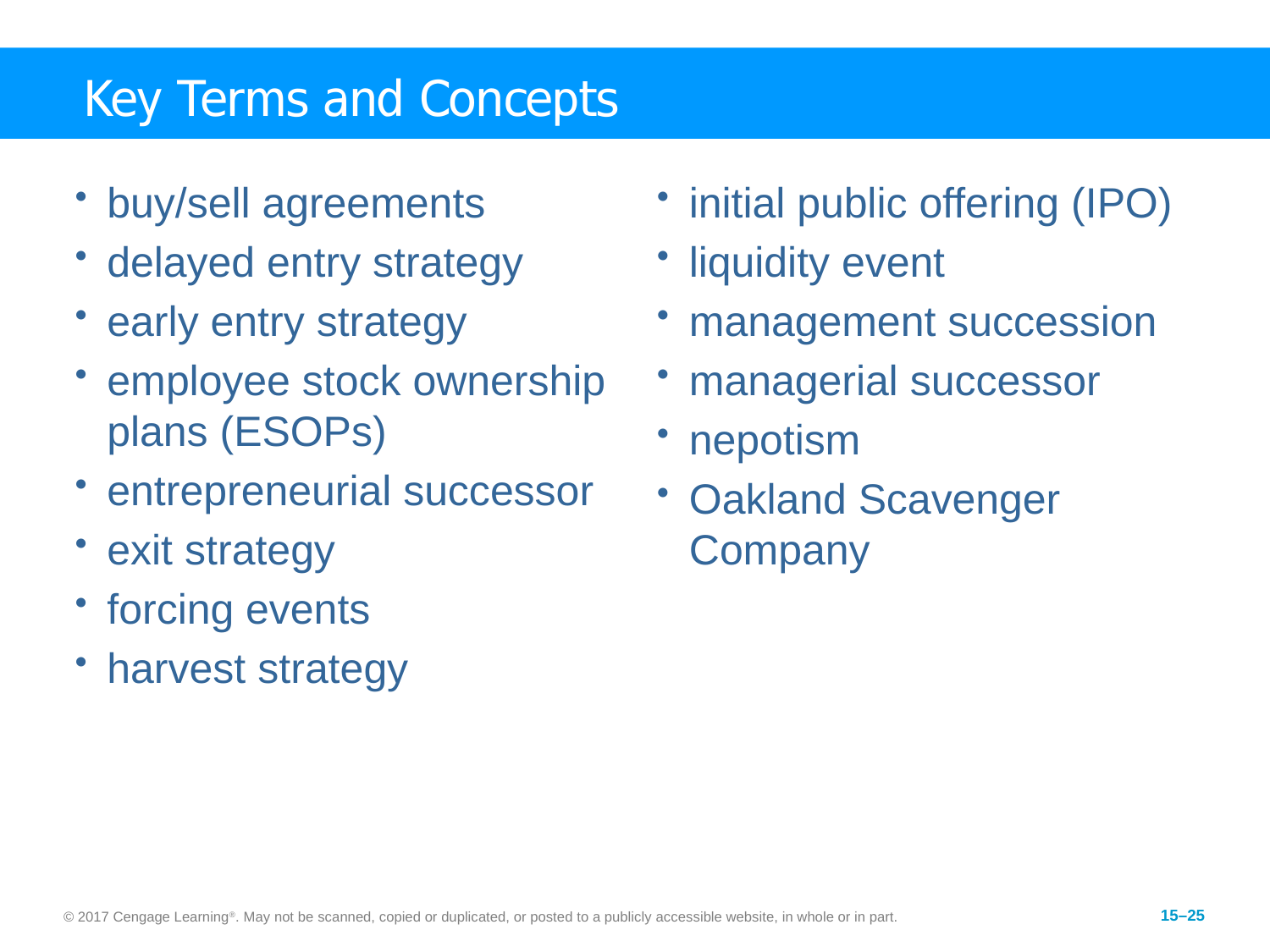

# Key Terms and Concepts
buy/sell agreements
delayed entry strategy
early entry strategy
employee stock ownership plans (ESOPs)
entrepreneurial successor
exit strategy
forcing events
harvest strategy

initial public offering (IPO)
liquidity event
management succession
managerial successor
nepotism
Oakland Scavenger Company
© 2017 Cengage Learning®. May not be scanned, copied or duplicated, or posted to a publicly accessible website, in whole or in part.
15–25